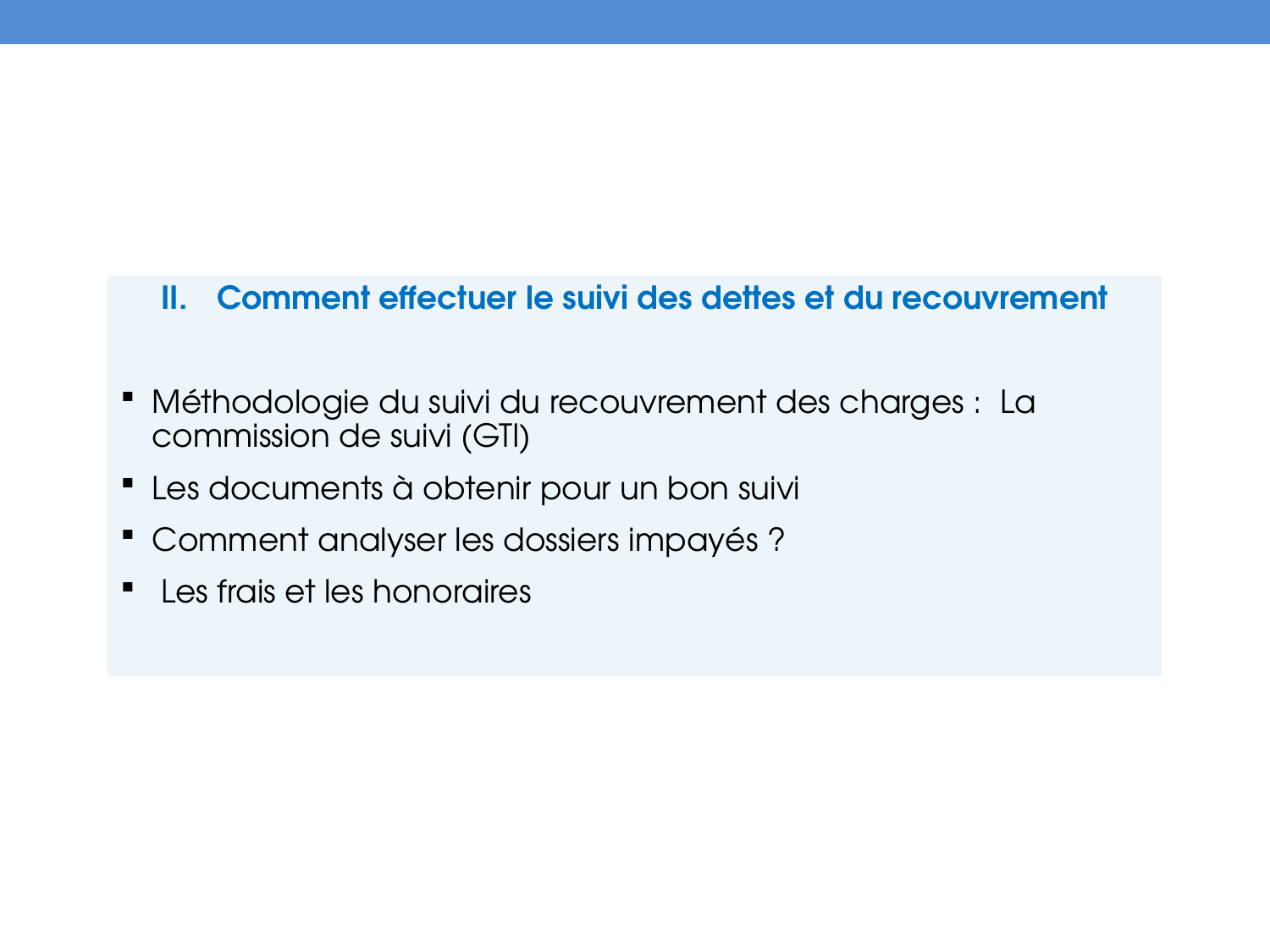

Comment effectuer le suivi des dettes et du recouvrement

Méthodologie du suivi du recouvrement des charges :  La commission de suivi (GTI)
Les documents à obtenir pour un bon suivi
Comment analyser les dossiers impayés ?
 Les frais et les honoraires